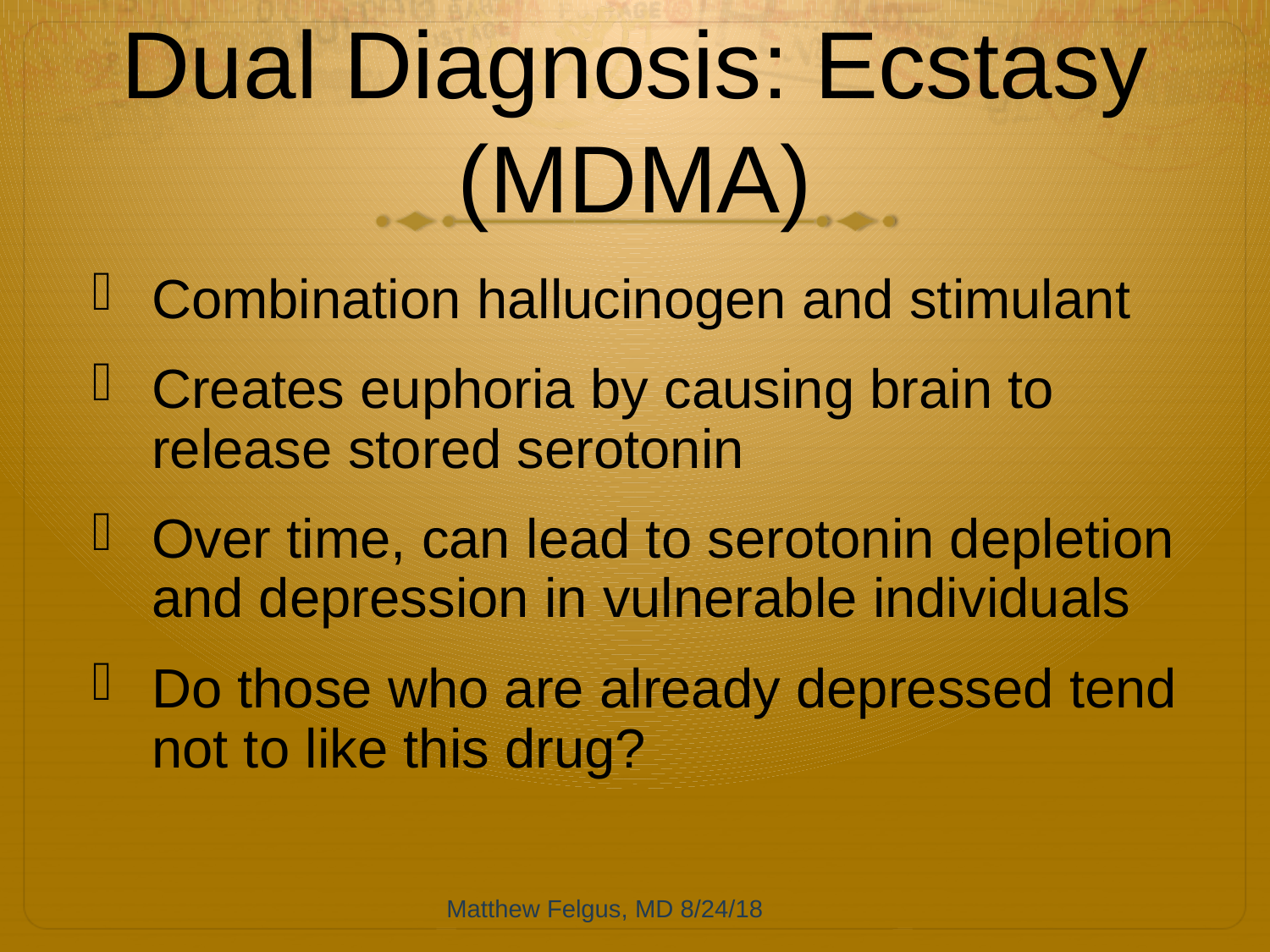

# Dual Diagnosis: Ecstasy (MDMA)
Combination hallucinogen and stimulant
Creates euphoria by causing brain to release stored serotonin
Over time, can lead to serotonin depletion and depression in vulnerable individuals
Do those who are already depressed tend not to like this drug?

Matthew Felgus, MD 8/24/18